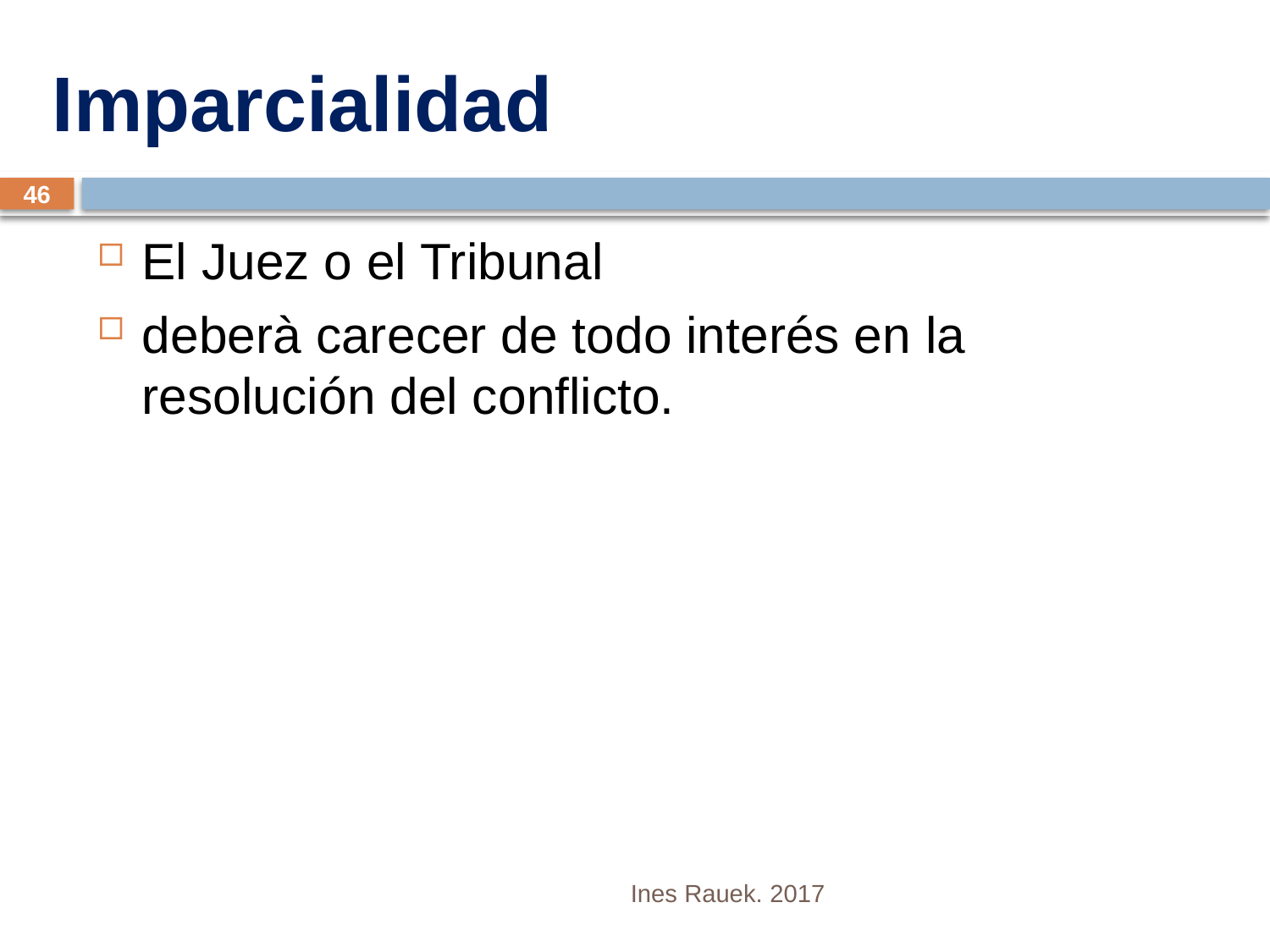

# Imparcialidad
46
El Juez o el Tribunal
deberà carecer de todo interés en la resolución del conflicto.
Ines Rauek. 2017